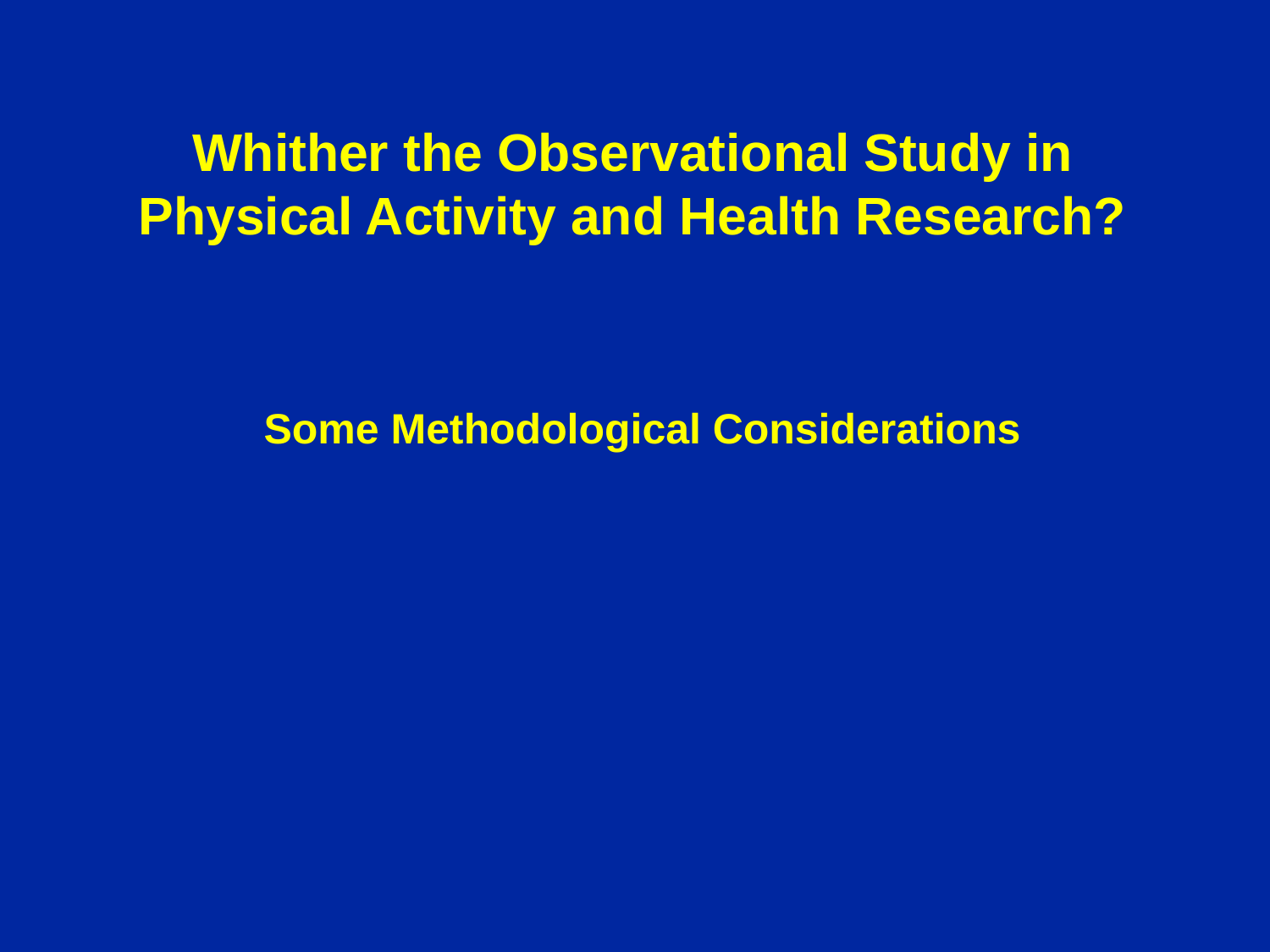

Whither the Observational Study in
Physical Activity and Health Research?
Some Methodological Considerations